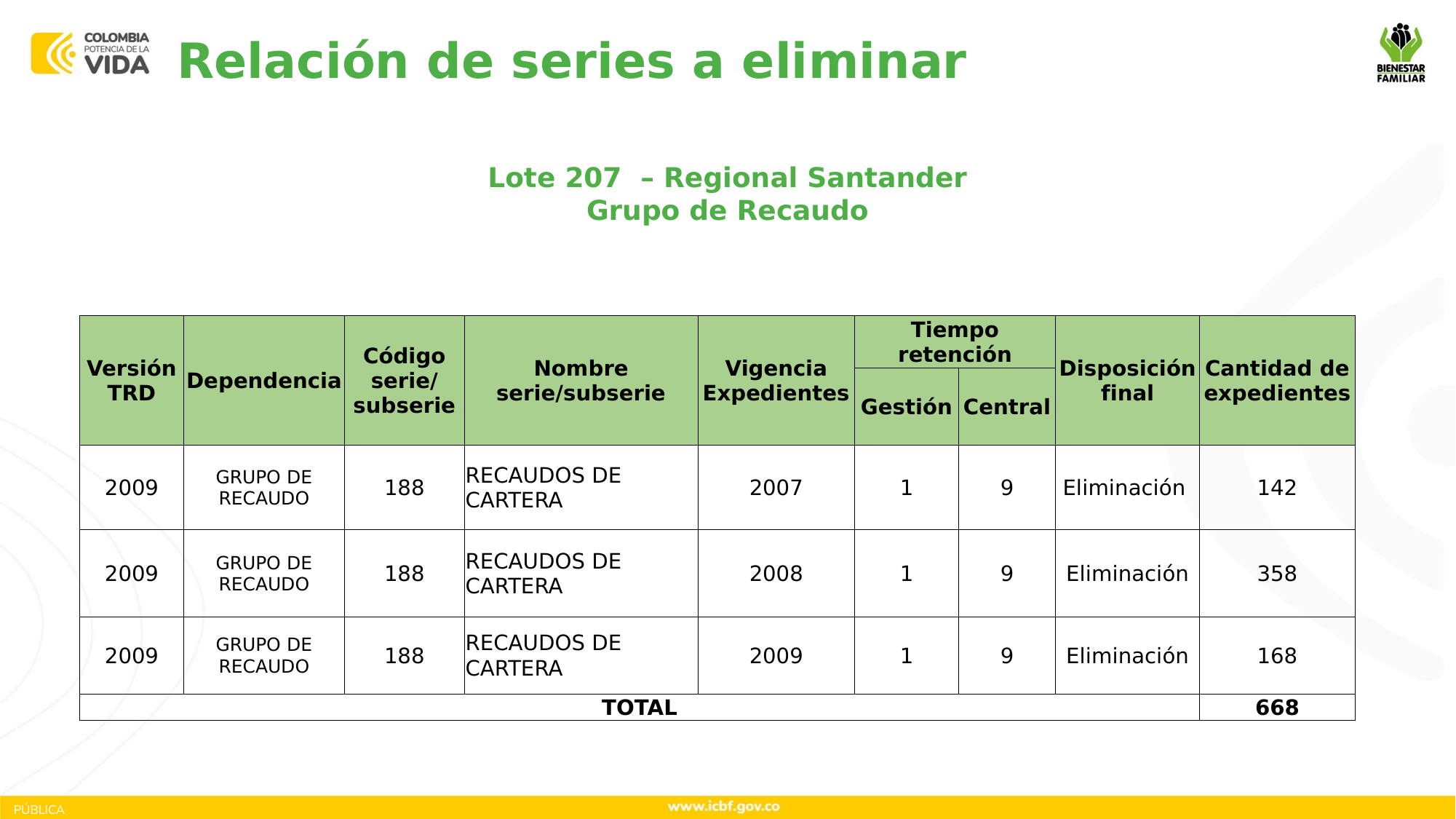

Relación de series a eliminar
Lote 207  – Regional Santander
Grupo de Recaudo
| Versión TRD | Dependencia | Código serie/ subserie | Nombre serie/subserie | Vigencia Expedientes | Tiempo retención |  | Disposición final | Cantidad de expedientes |
| --- | --- | --- | --- | --- | --- | --- | --- | --- |
|  |  |  |  |  | Gestión | Central |  |  |
| 2009 | GRUPO DE RECAUDO | 188 | RECAUDOS DE CARTERA | 2007 | 1 | 9 | Eliminación | 142 |
| 2009 | GRUPO DE RECAUDO | 188 | RECAUDOS DE CARTERA | 2008 | 1 | 9 | Eliminación | 358 |
| 2009 | GRUPO DE RECAUDO | 188 | RECAUDOS DE CARTERA | 2009 | 1 | 9 | Eliminación | 168 |
| TOTAL |  |  |  |  |  |  |  | 668 |
PÚBLICA